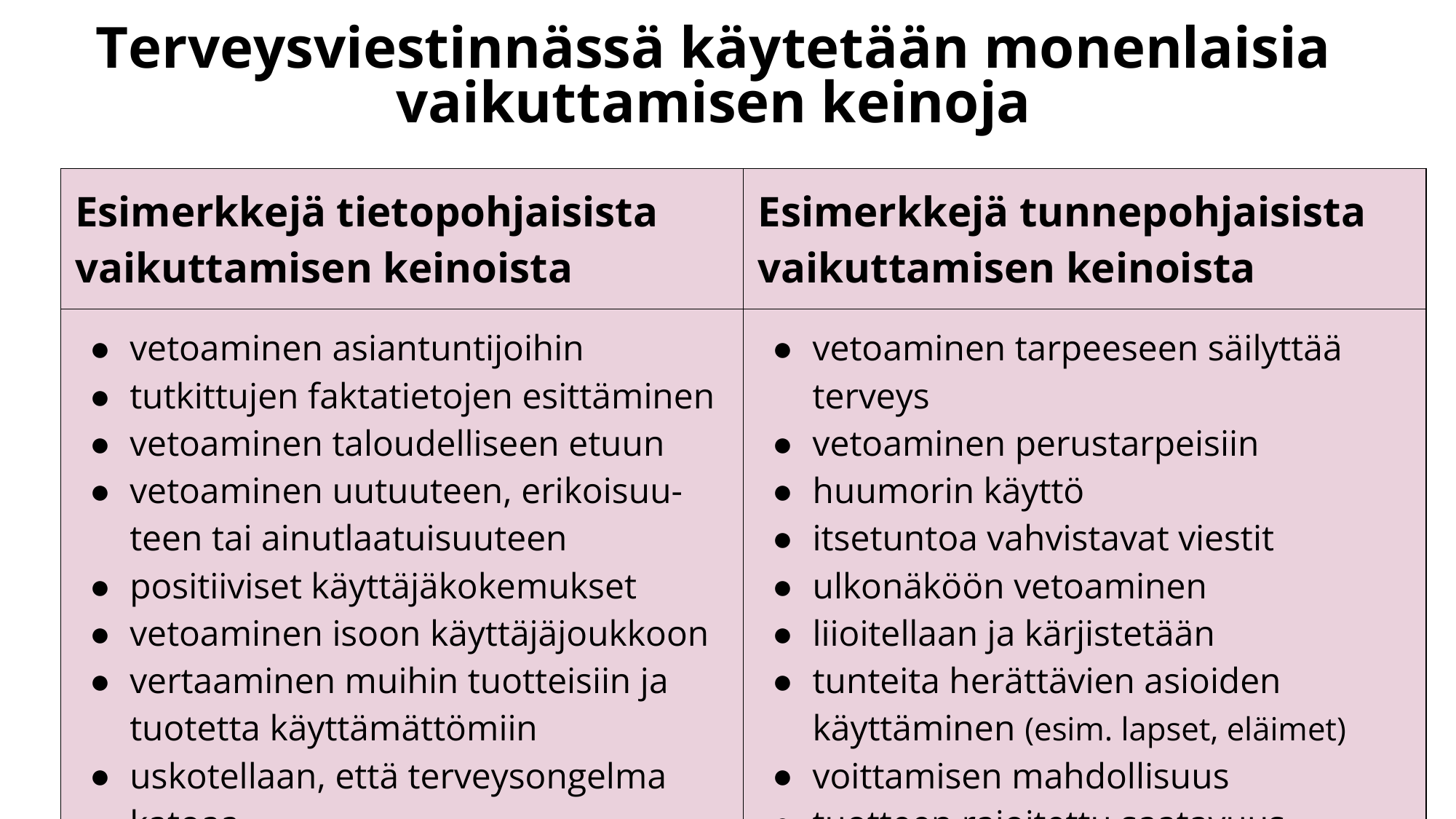

# Terveysviestinnässä käytetään monenlaisia vaikuttamisen keinoja
| Esimerkkejä tietopohjaisista vaikuttamisen keinoista | Esimerkkejä tunnepohjaisista vaikuttamisen keinoista |
| --- | --- |
| vetoaminen asiantuntijoihin tutkittujen faktatietojen esittäminen vetoaminen taloudelliseen etuun vetoaminen uutuuteen, erikoisuu- teen tai ainutlaatuisuuteen positiiviset käyttäjäkokemukset vetoaminen isoon käyttäjäjoukkoon vertaaminen muihin tuotteisiin ja tuotetta käyttämättömiin uskotellaan, että terveysongelma katoaa helppous | vetoaminen tarpeeseen säilyttää terveys vetoaminen perustarpeisiin huumorin käyttö itsetuntoa vahvistavat viestit ulkonäköön vetoaminen liioitellaan ja kärjistetään tunteita herättävien asioiden käyttäminen (esim. lapset, eläimet) voittamisen mahdollisuus tuotteen rajoitettu saatavuus kuva- teksti- väri- ja musiikkivalinnat |